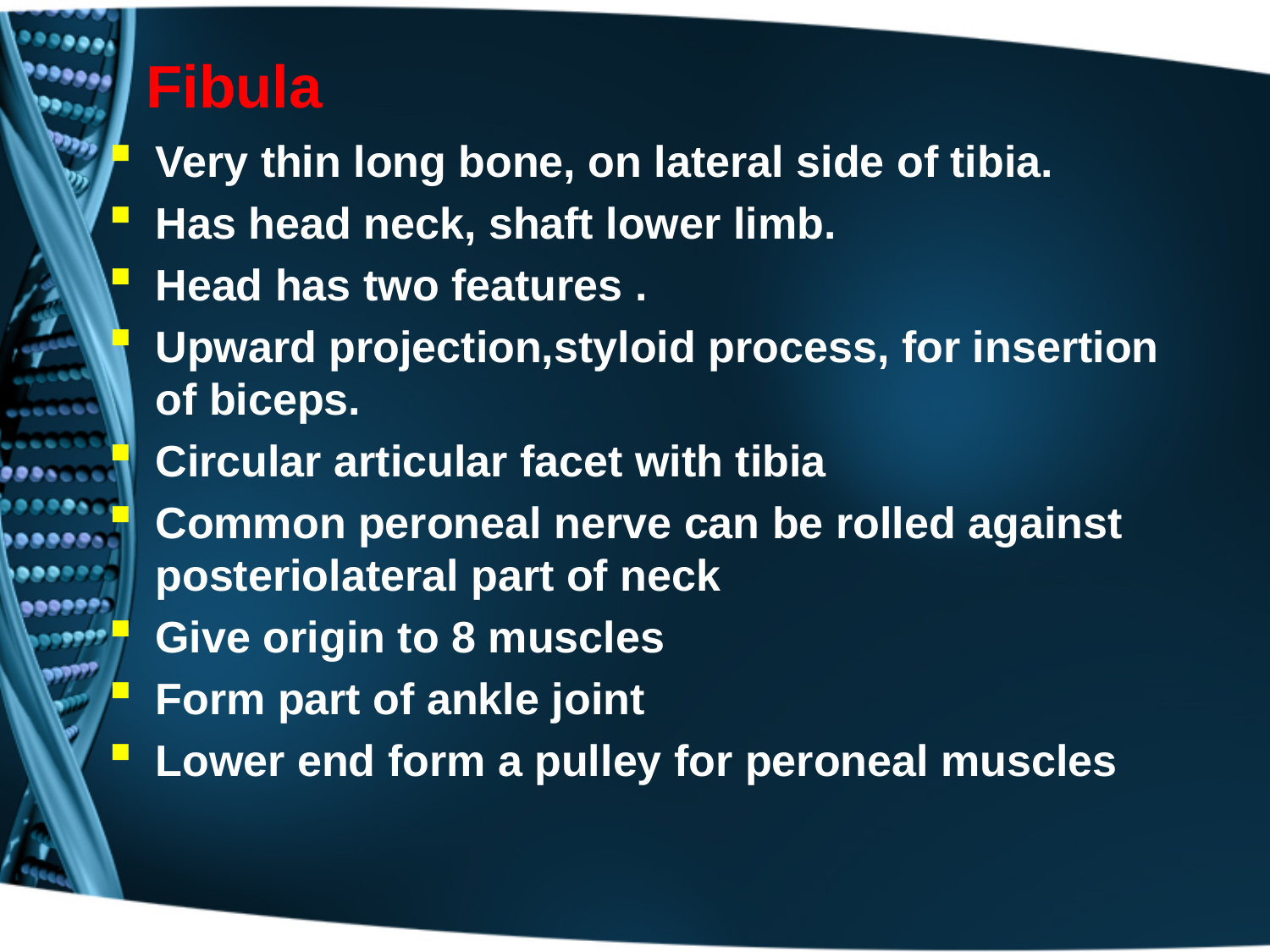

# Fibula
Very thin long bone, on lateral side of tibia.
Has head neck, shaft lower limb.
Head has two features .
Upward projection,styloid process, for insertion of biceps.
Circular articular facet with tibia
Common peroneal nerve can be rolled against posteriolateral part of neck
Give origin to 8 muscles
Form part of ankle joint
Lower end form a pulley for peroneal muscles